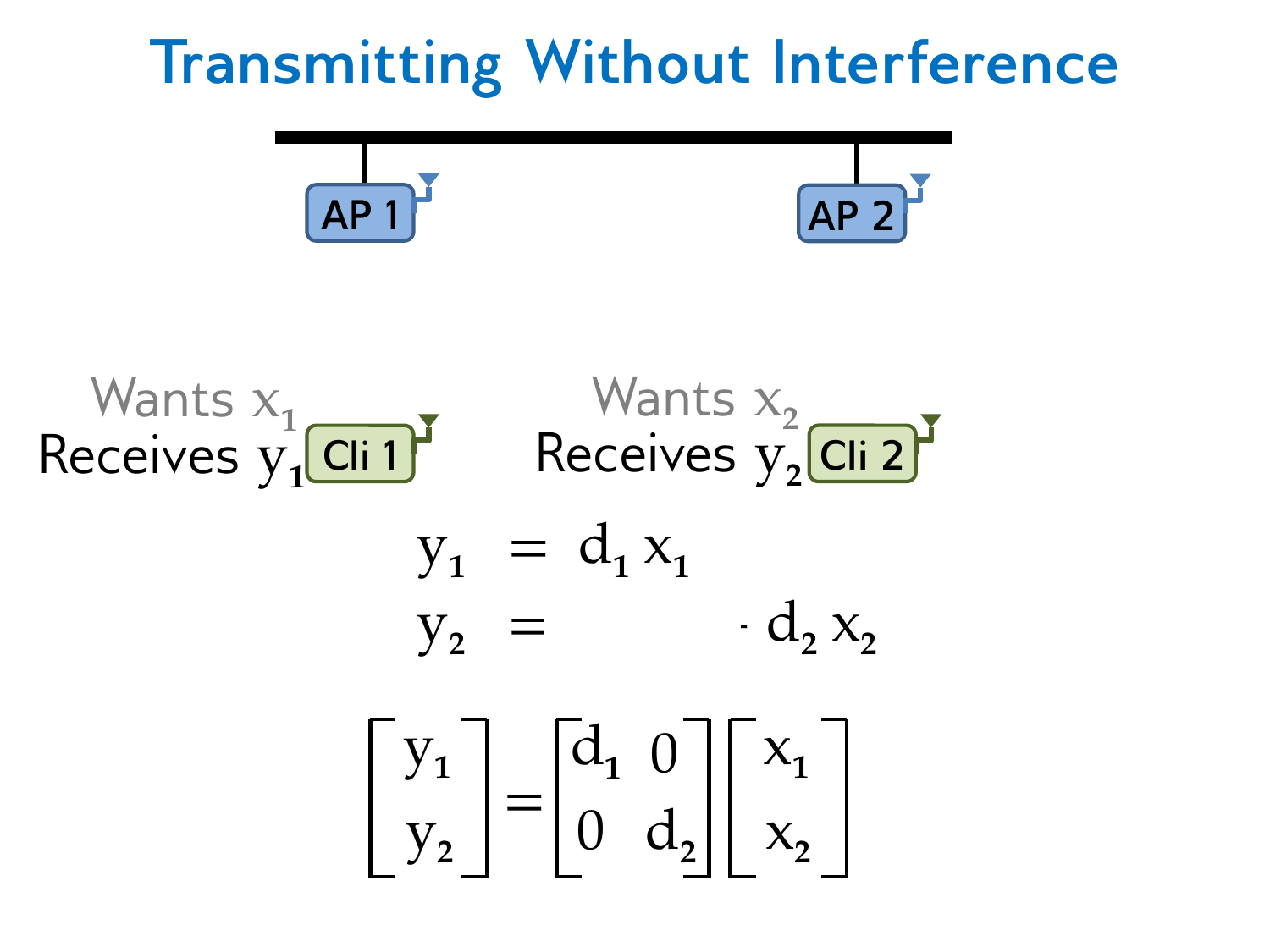

Transmitting Without Interference

AP 1

AP 2

Cli 2

Cli 1
Wants x2
Wants x1
Receives y2
Receives y1
 y1   =  d1 x1 + 0 . x2

 y2   =  0 . x1 + d2 x2
y1
x1
d1
0
=
y2
d2
x2
0